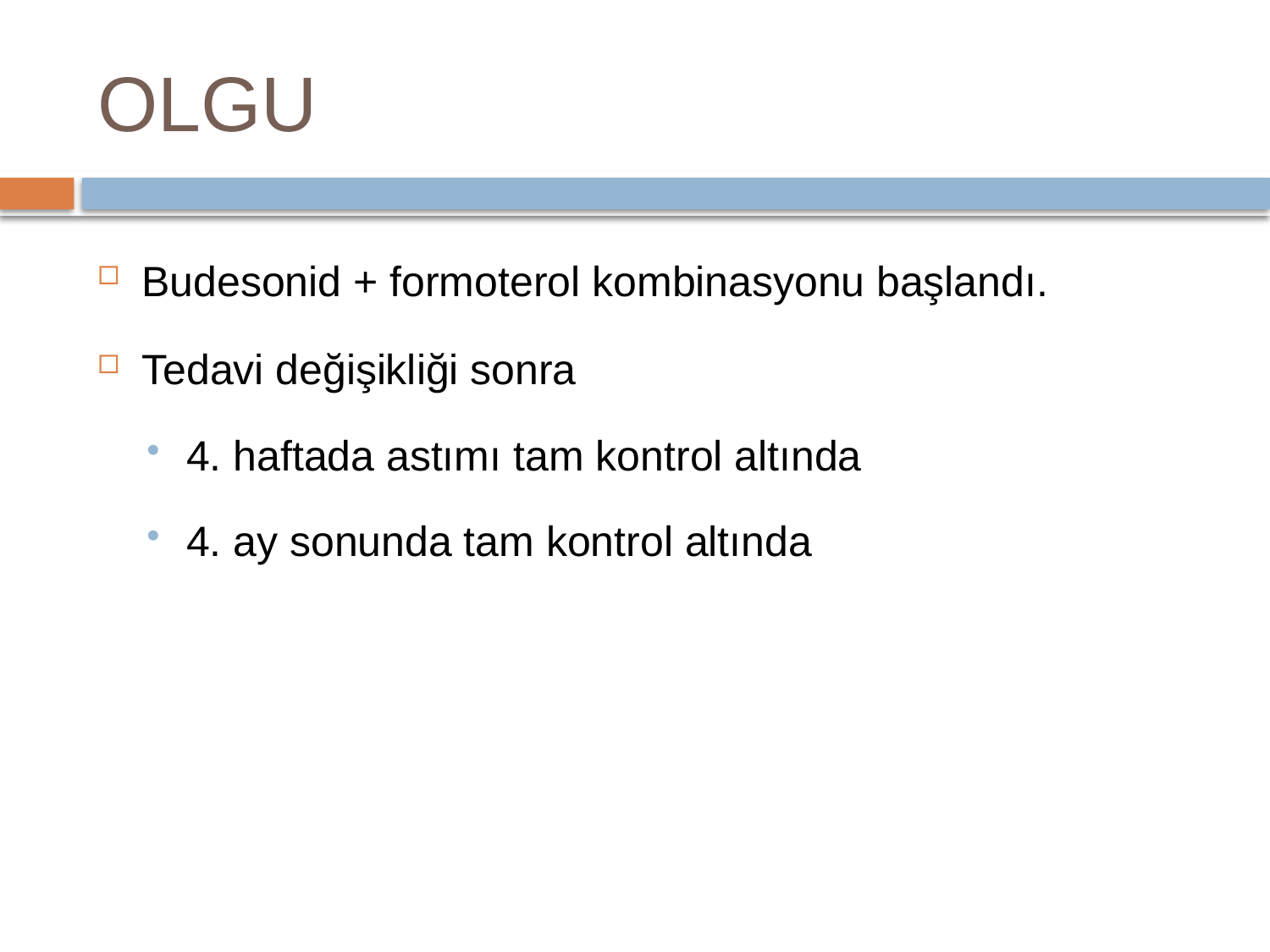

# OLGU
Budesonid + formoterol kombinasyonu başlandı.
Tedavi değişikliği sonra
4. haftada astımı tam kontrol altında
4. ay sonunda tam kontrol altında